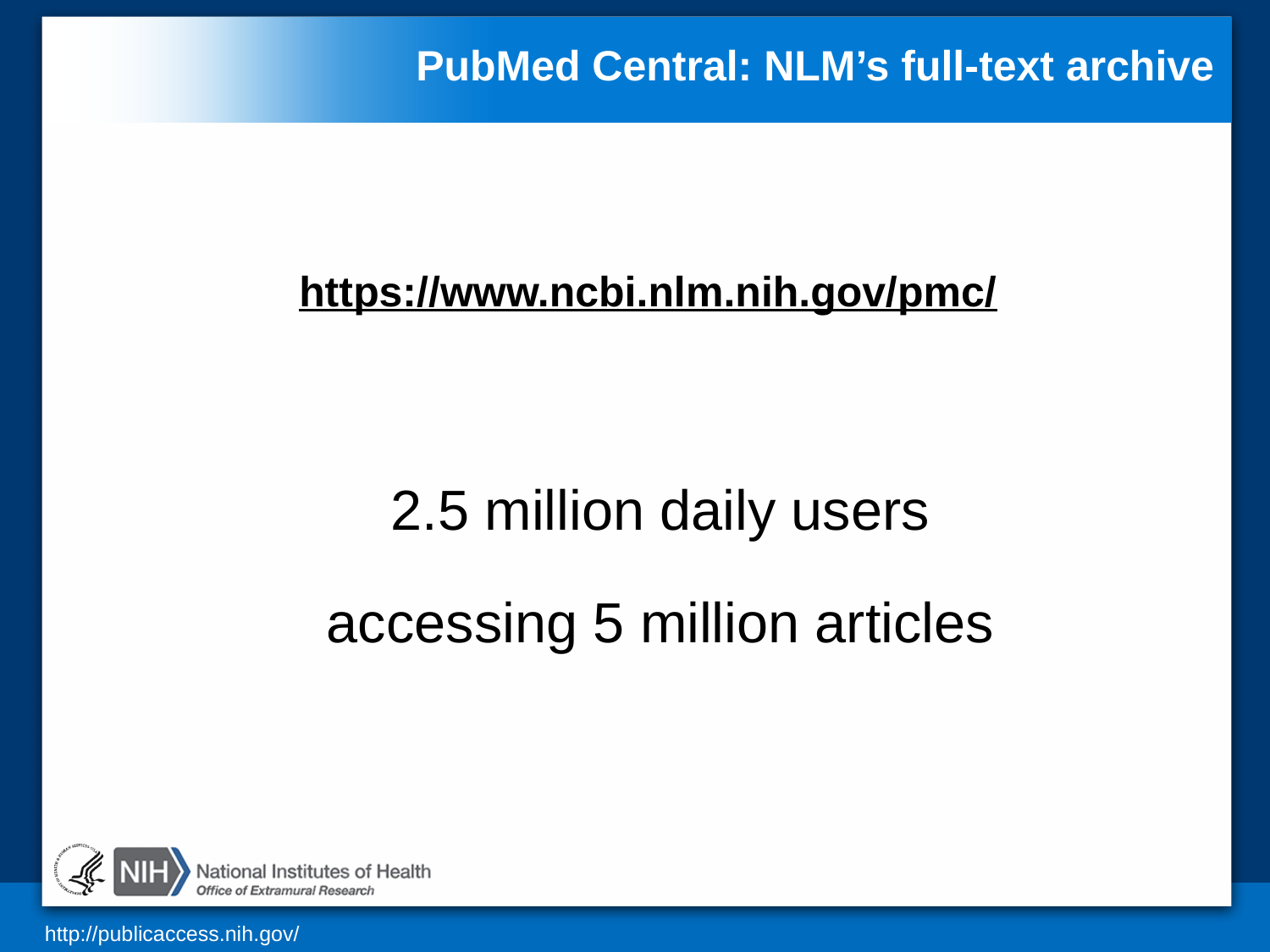

PubMed Central: NLM’s full-text archive
https://www.ncbi.nlm.nih.gov/pmc/
2.5 million daily users
accessing 5 million articles